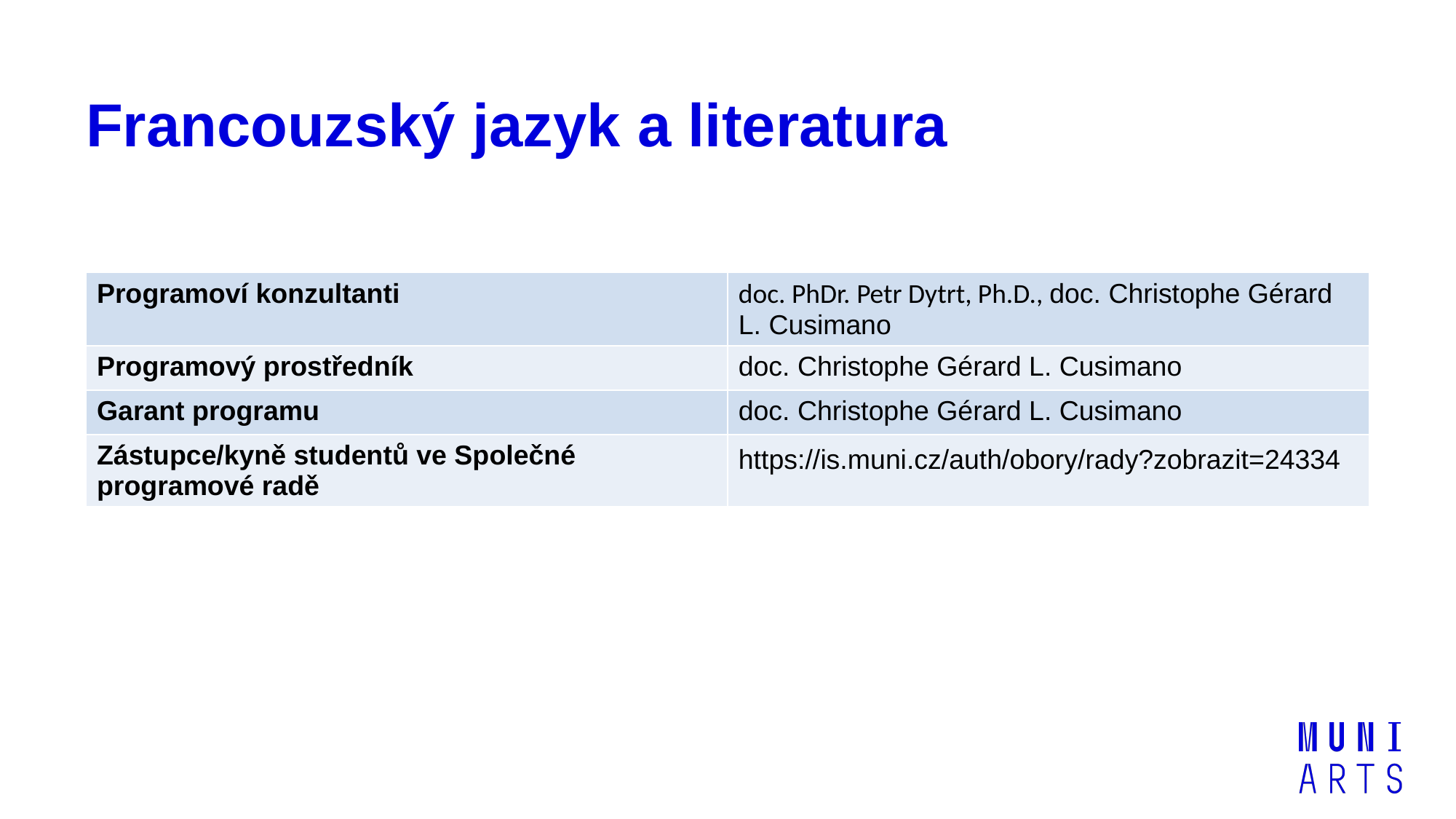

# Francouzský jazyk a literatura
| Programoví konzultanti | doc. PhDr. Petr Dytrt, Ph.D., doc. Christophe Gérard L. Cusimano |
| --- | --- |
| Programový prostředník | doc. Christophe Gérard L. Cusimano |
| Garant programu | doc. Christophe Gérard L. Cusimano |
| Zástupce/kyně studentů ve Společné programové radě | https://is.muni.cz/auth/obory/rady?zobrazit=24334 |